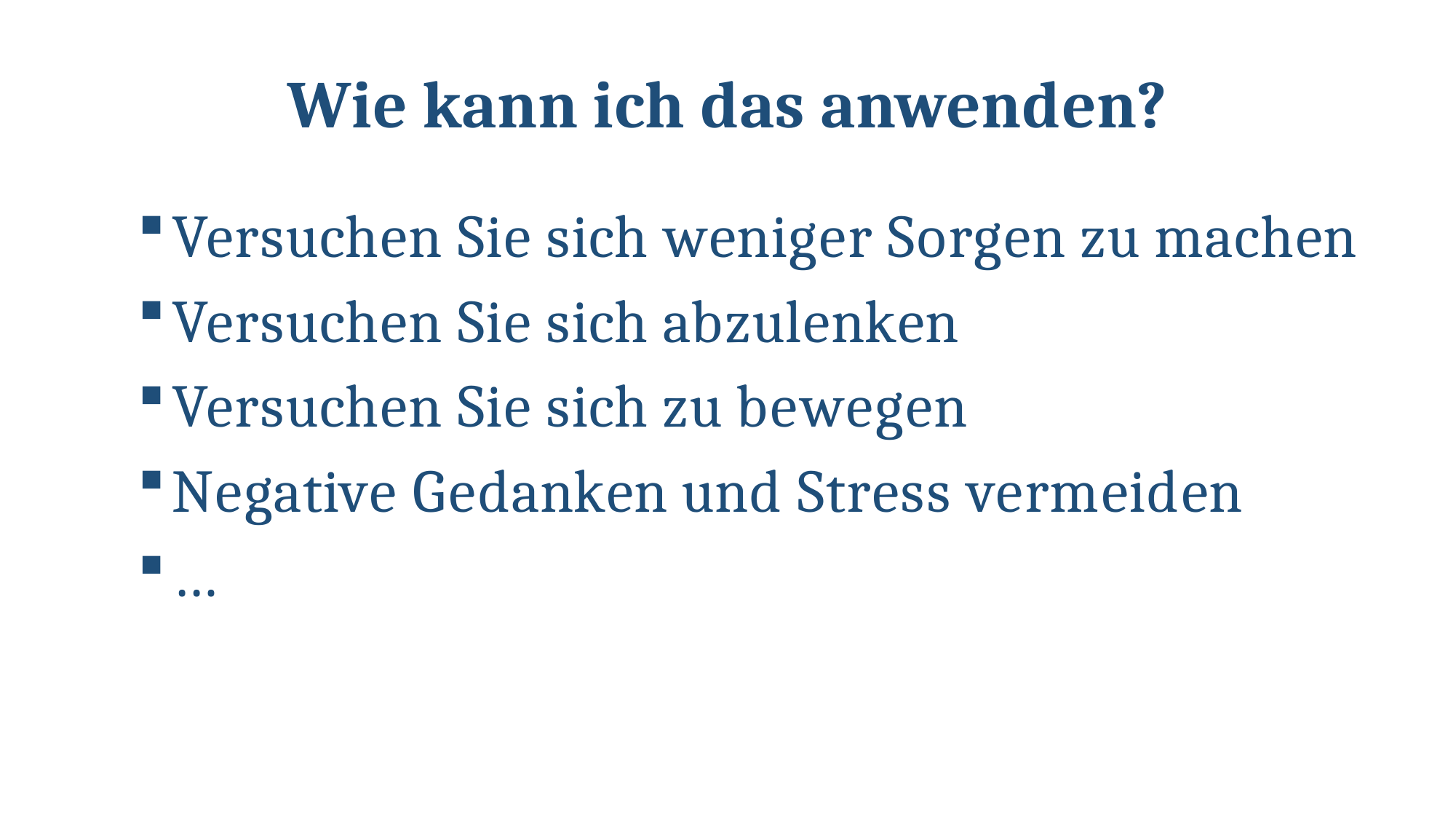

# Wie kann ich das anwenden?
Versuchen Sie sich weniger Sorgen zu machen
Versuchen Sie sich abzulenken
Versuchen Sie sich zu bewegen
Negative Gedanken und Stress vermeiden
…